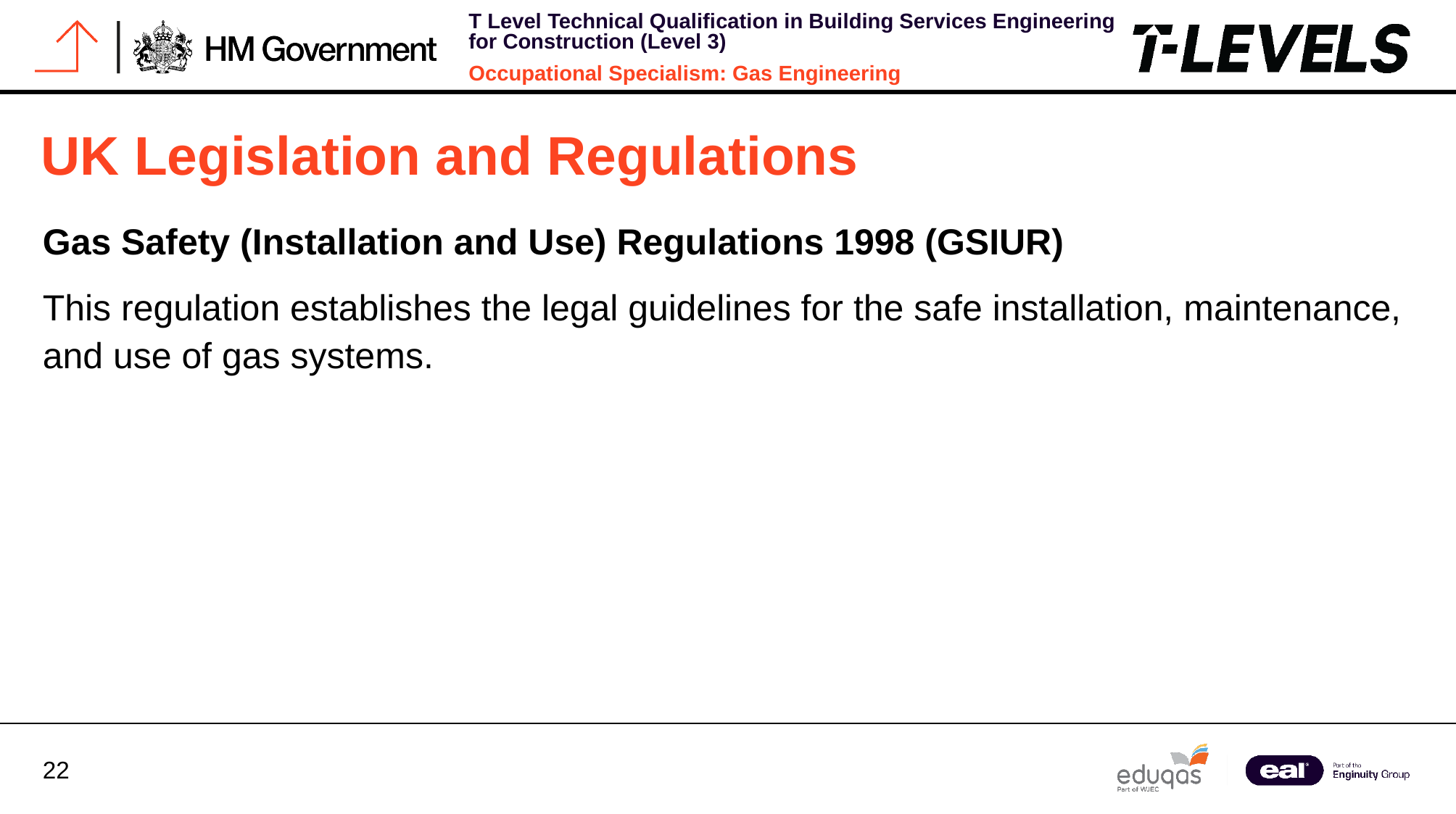

UK Legislation and Regulations
Gas Safety (Installation and Use) Regulations 1998 (GSIUR)
This regulation establishes the legal guidelines for the safe installation, maintenance, and use of gas systems.